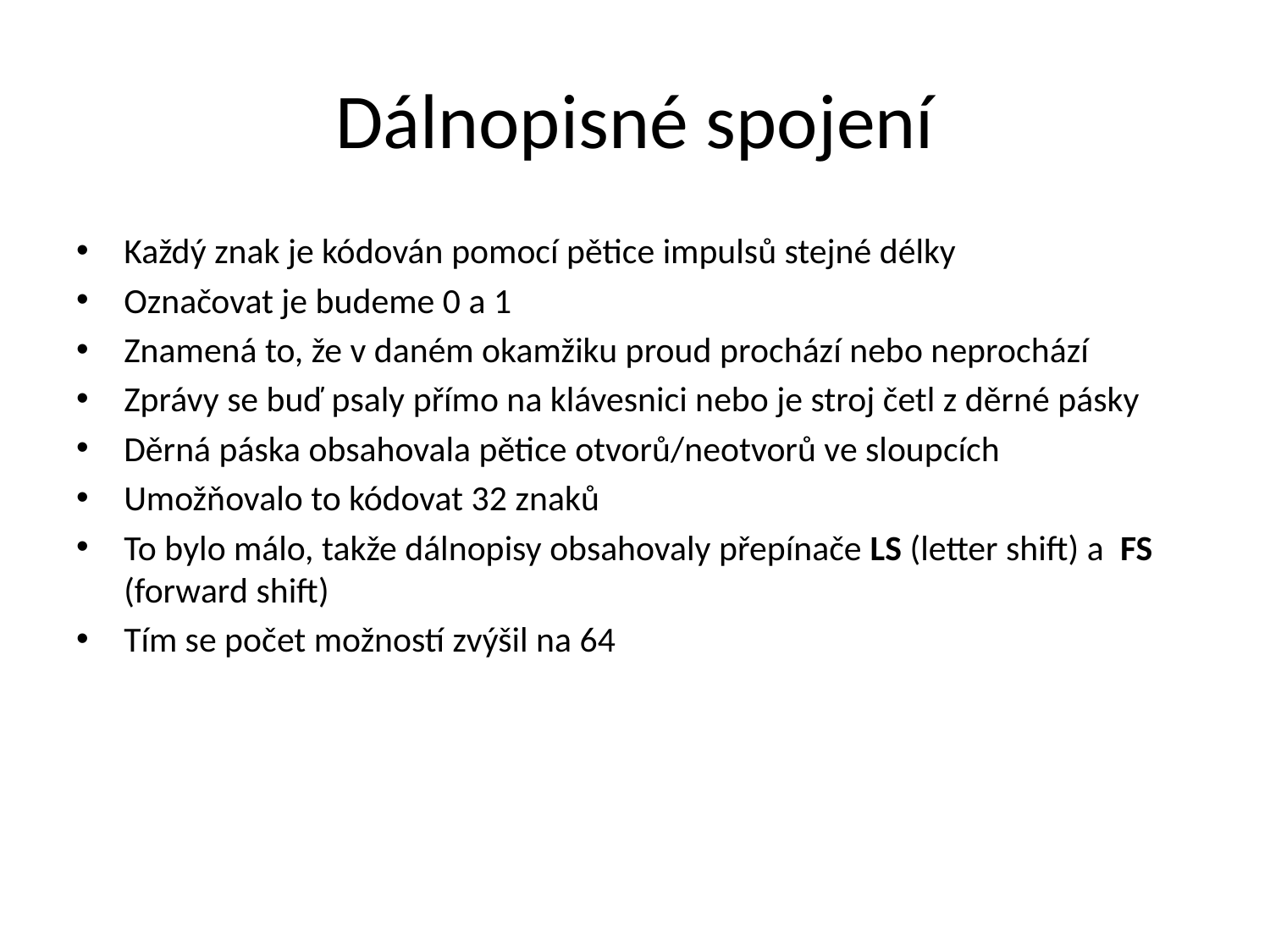

# Dálnopisné spojení
Každý znak je kódován pomocí pětice impulsů stejné délky
Označovat je budeme 0 a 1
Znamená to, že v daném okamžiku proud prochází nebo neprochází
Zprávy se buď psaly přímo na klávesnici nebo je stroj četl z děrné pásky
Děrná páska obsahovala pětice otvorů/neotvorů ve sloupcích
Umožňovalo to kódovat 32 znaků
To bylo málo, takže dálnopisy obsahovaly přepínače LS (letter shift) a  FS (forward shift)
Tím se počet možností zvýšil na 64